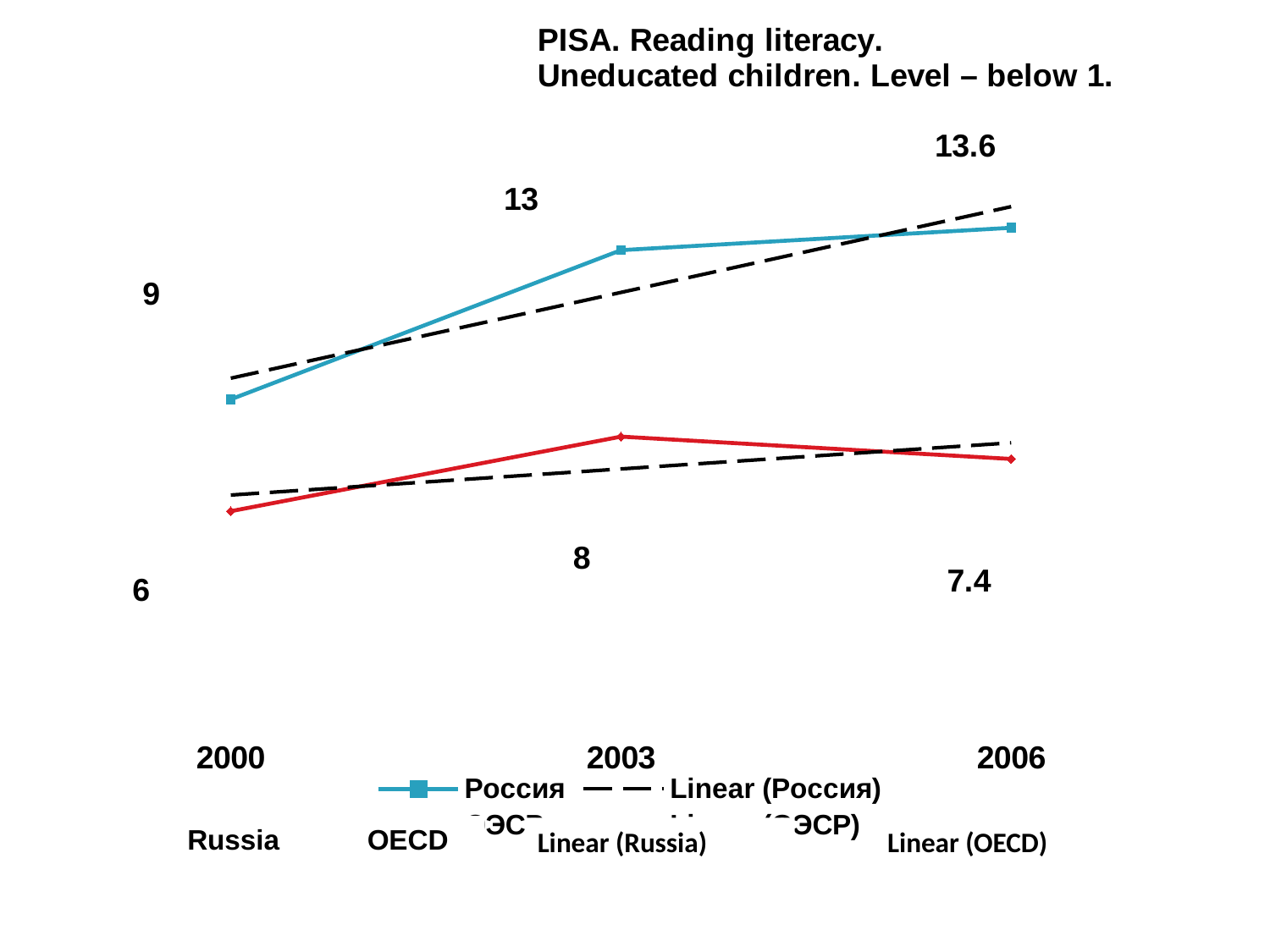

### Chart

| Category | Россия | ОЭСР |
|---|---|---|
| 2000 | 9.0 | 6.0 |
| 2003 | 13.0 | 8.0 |
| 2006 | 13.6 | 7.4 |
Russia
OECD
Linear (Russia)
Linear (OECD)